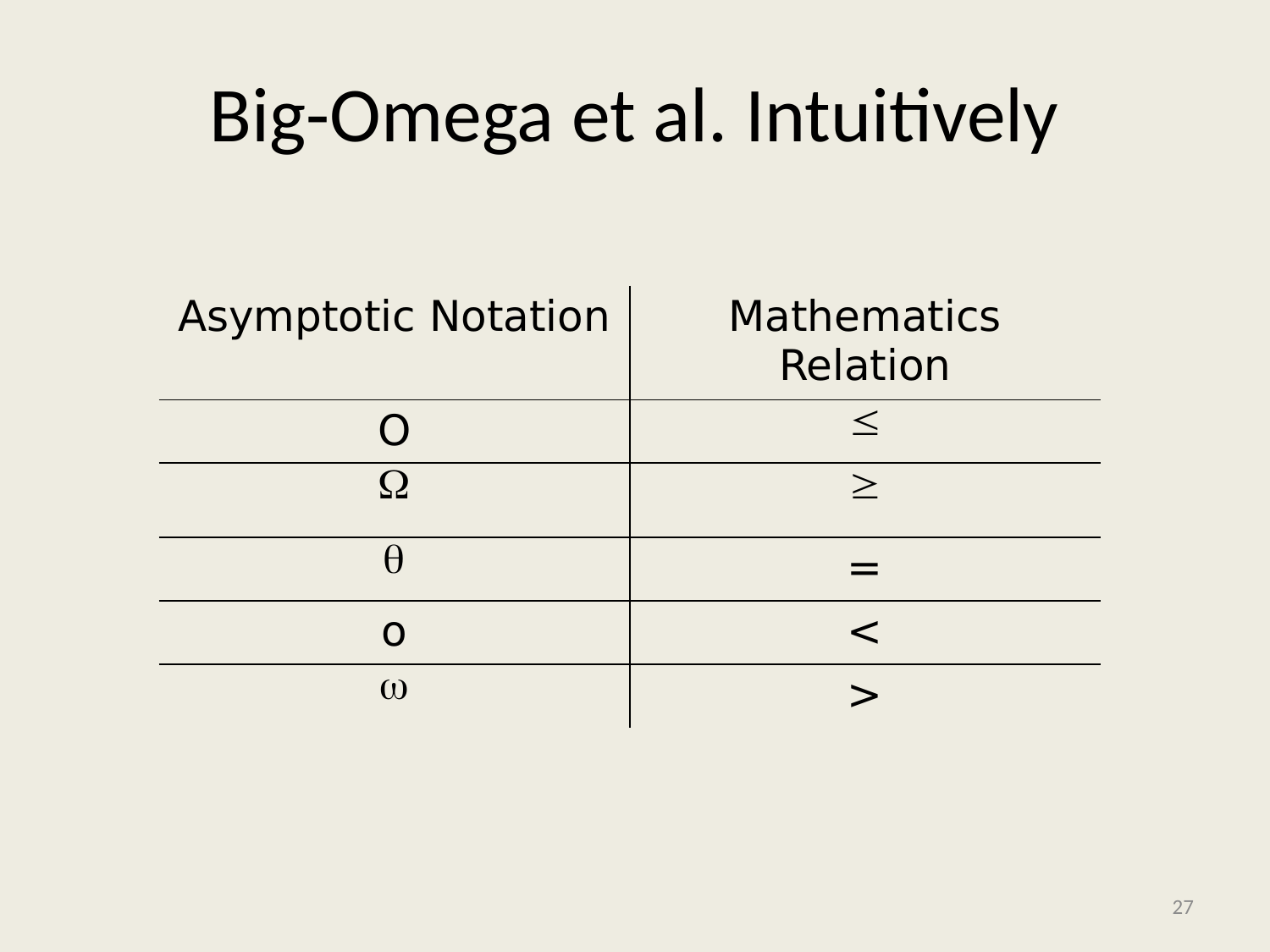

# Big-Omega et al. Intuitively
| Asymptotic Notation | Mathematics Relation |
| --- | --- |
| O | ≤ |
| Ω | ≥ |
| θ | = |
| o | < |
| ω | > |
27